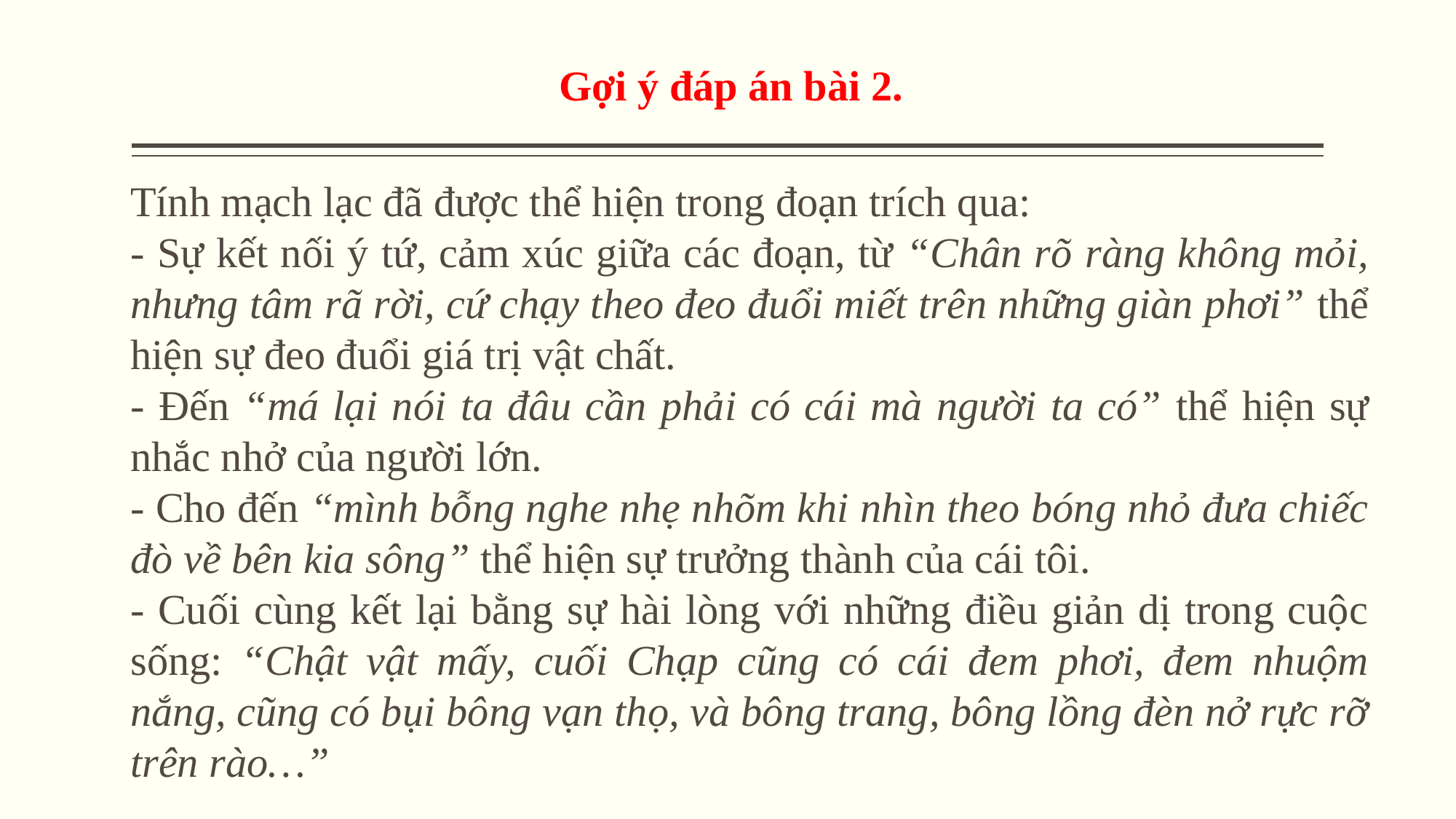

Gợi ý đáp án bài 2.
Tính mạch lạc đã được thể hiện trong đoạn trích qua:
- Sự kết nối ý tứ, cảm xúc giữa các đoạn, từ “Chân rõ ràng không mỏi, nhưng tâm rã rời, cứ chạy theo đeo đuổi miết trên những giàn phơi” thể hiện sự đeo đuổi giá trị vật chất.
- Đến “má lại nói ta đâu cần phải có cái mà người ta có” thể hiện sự nhắc nhở của người lớn.
- Cho đến “mình bỗng nghe nhẹ nhõm khi nhìn theo bóng nhỏ đưa chiếc đò về bên kia sông” thể hiện sự trưởng thành của cái tôi.
- Cuối cùng kết lại bằng sự hài lòng với những điều giản dị trong cuộc sống: “Chật vật mấy, cuối Chạp cũng có cái đem phơi, đem nhuộm nắng, cũng có bụi bông vạn thọ, và bông trang, bông lồng đèn nở rực rỡ trên rào…”